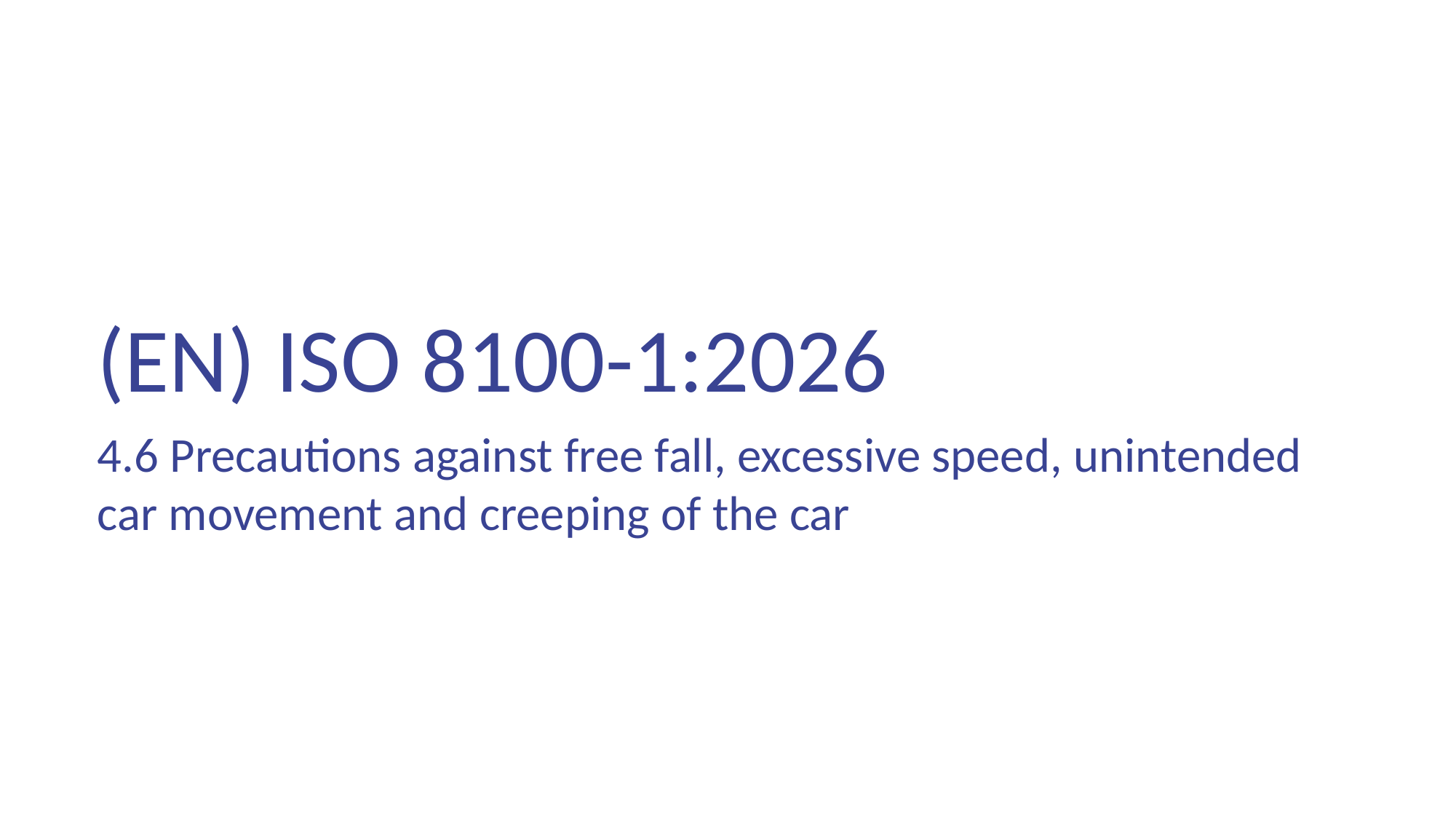

(EN) ISO 8100-1:2026
4.6 Precautions against free fall, excessive speed, unintended car movement and creeping of the car